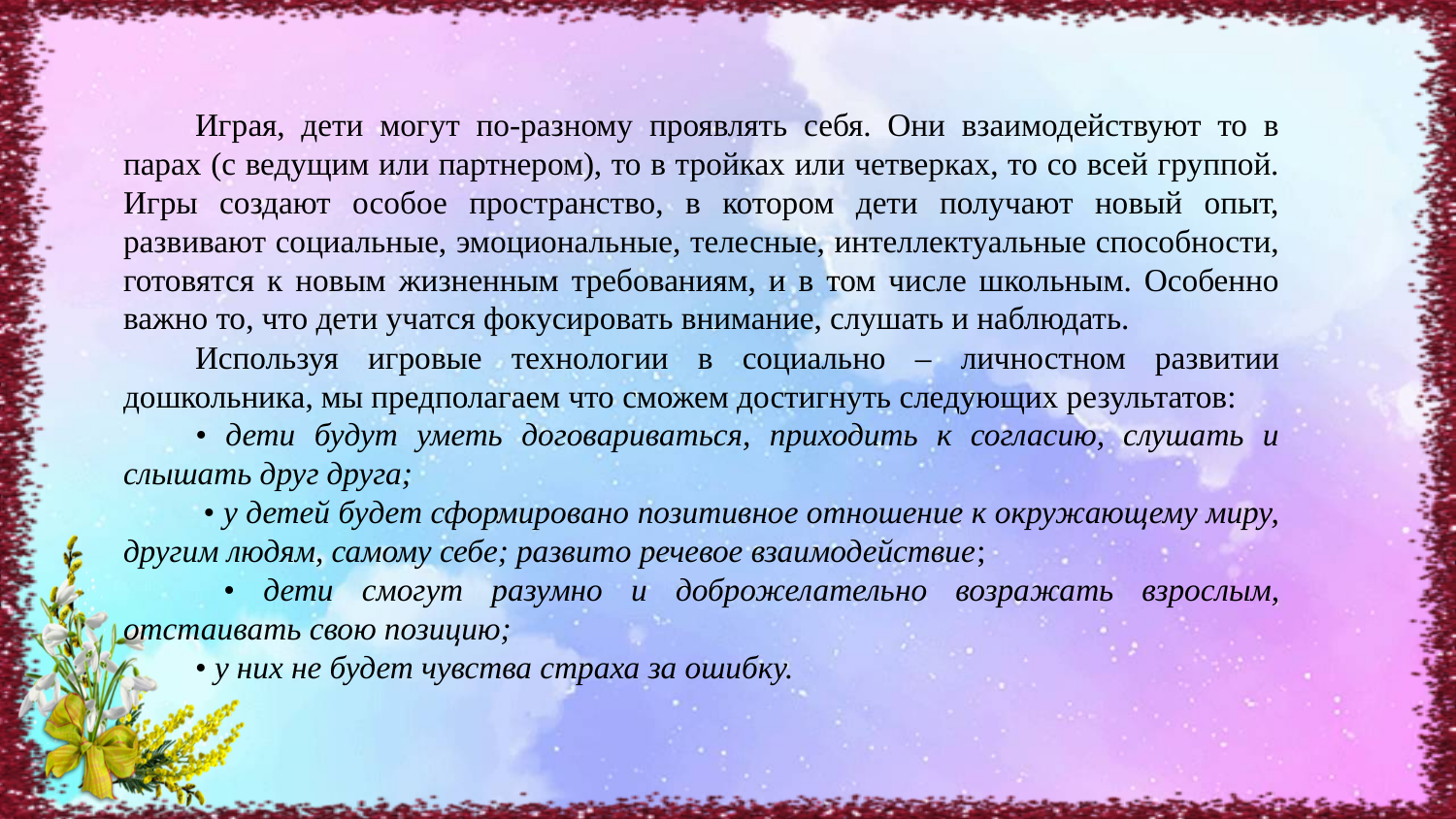

Играя, дети могут по-разному проявлять себя. Они взаимодействуют то в парах (с ведущим или партнером), то в тройках или четверках, то со всей группой. Игры создают особое пространство, в котором дети получают новый опыт, развивают социальные, эмоциональные, телесные, интеллектуальные способности, готовятся к новым жизненным требованиям, и в том числе школьным. Особенно важно то, что дети учатся фокусировать внимание, слушать и наблюдать.
Используя игровые технологии в социально – личностном развитии дошкольника, мы предполагаем что сможем достигнуть следующих результатов:
• дети будут уметь договариваться, приходить к согласию, слушать и слышать друг друга;
 • у детей будет сформировано позитивное отношение к окружающему миру, другим людям, самому себе; развито речевое взаимодействие;
 • дети смогут разумно и доброжелательно возражать взрослым, отстаивать свою позицию;
• у них не будет чувства страха за ошибку.